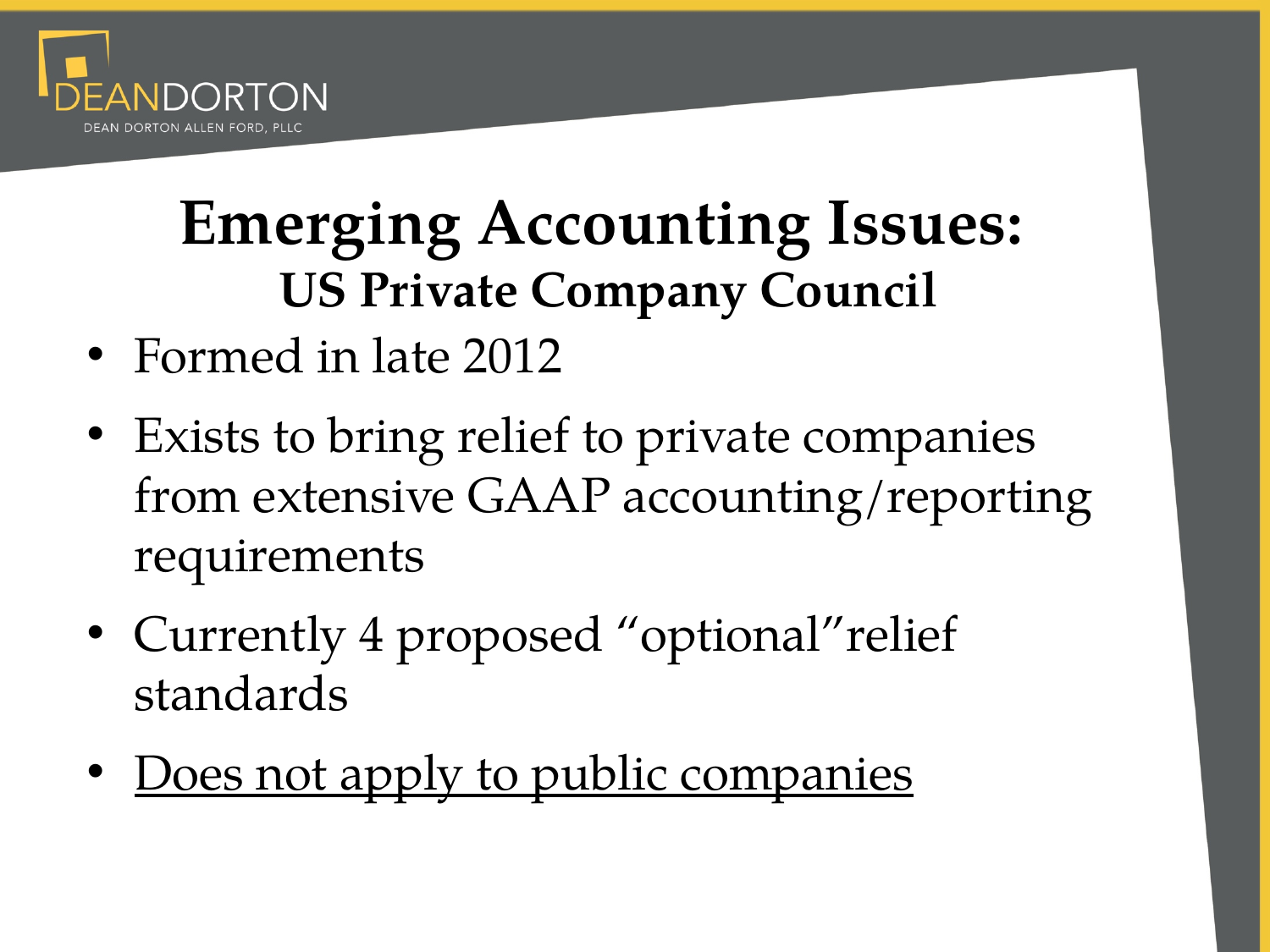

# Emerging Accounting Issues: US Private Company Council
Formed in late 2012
Exists to bring relief to private companies from extensive GAAP accounting/reporting requirements
Currently 4 proposed “optional”relief standards
Does not apply to public companies